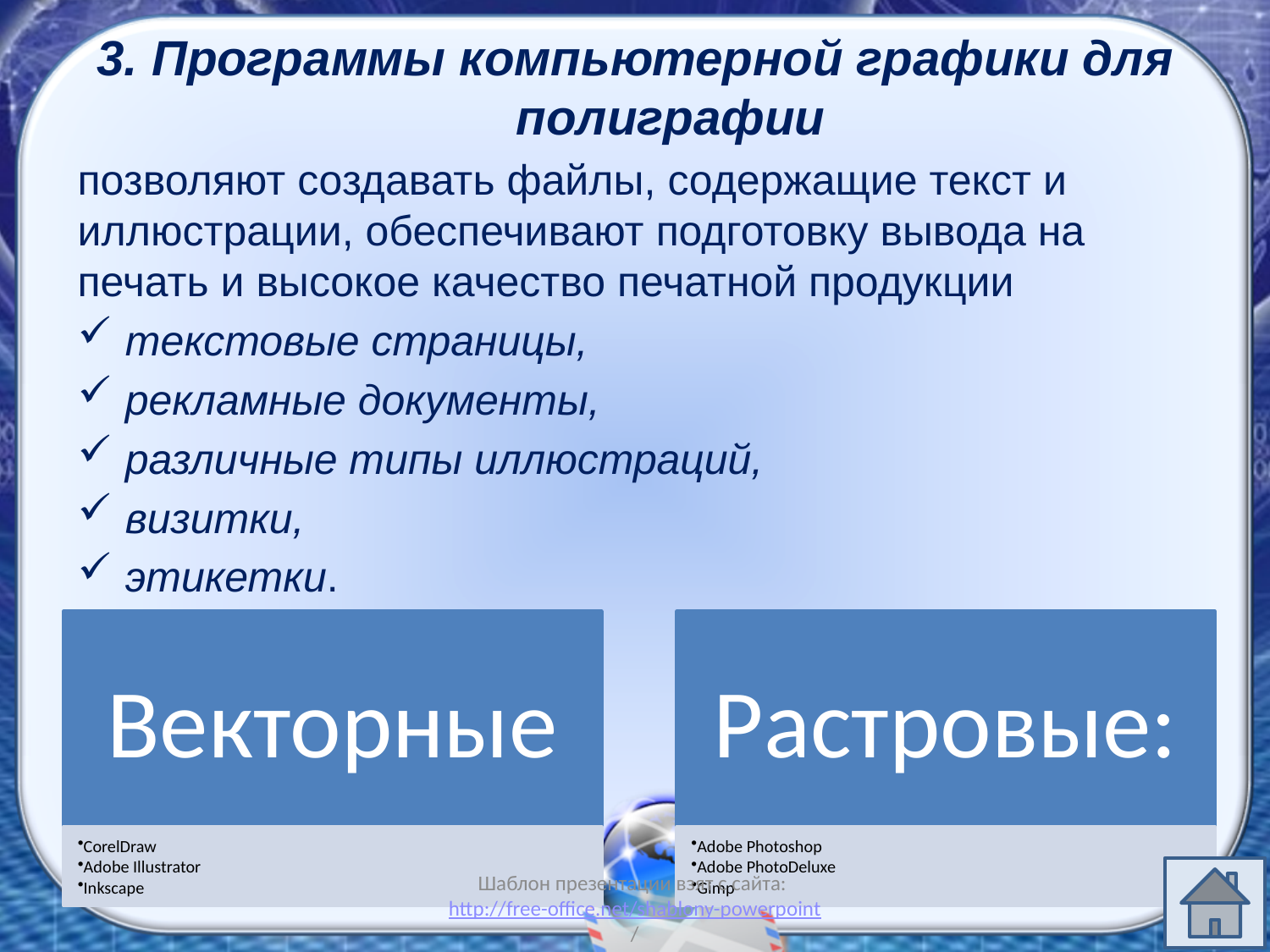

# 3. Программы компьютерной графики для полиграфии
позволяют создавать файлы, содержащие текст и иллюстрации, обеспечивают подготовку вывода на печать и высокое качество печатной продукции
текстовые страницы,
рекламные документы,
различные типы иллюстраций,
визитки,
этикетки.
Векторные
Растровые:
Adobe Photoshop
Аdobe PhotoDeluxe
CorelDraw
Adobe Illustrator
Gimp
Inkscape

Шаблон презентации взят с сайта: http://free-office.net/shablony-powerpoint/